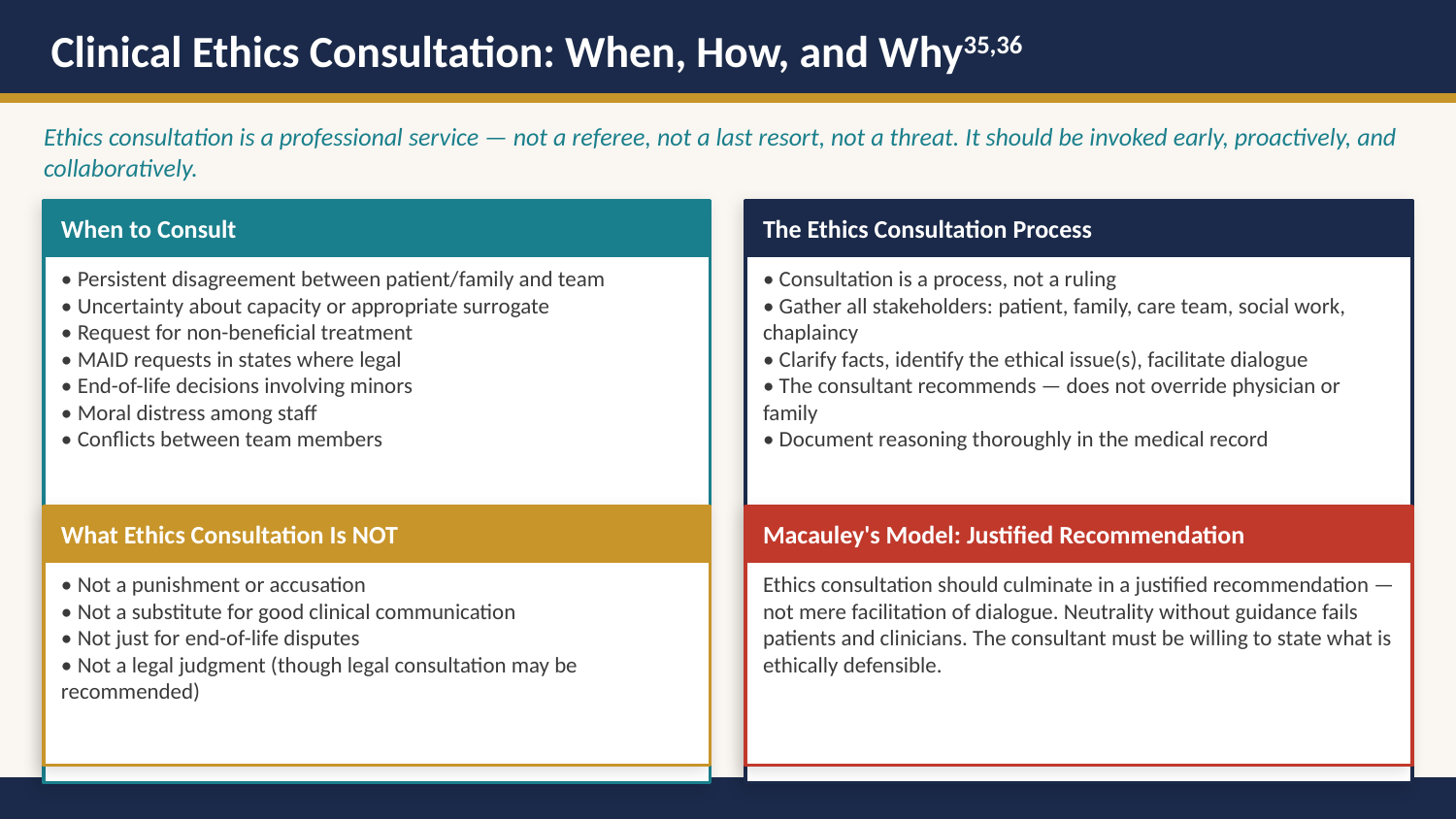

Clinical Ethics Consultation: When, How, and Why35,36

Ethics consultation is a professional service — not a referee, not a last resort, not a threat. It should be invoked early, proactively, and collaboratively.

When to Consult

The Ethics Consultation Process
• Persistent disagreement between patient/family and team
• Uncertainty about capacity or appropriate surrogate
• Request for non-beneficial treatment
• MAID requests in states where legal
• End-of-life decisions involving minors
• Moral distress among staff
• Conflicts between team members
• Consultation is a process, not a ruling
• Gather all stakeholders: patient, family, care team, social work, chaplaincy
• Clarify facts, identify the ethical issue(s), facilitate dialogue
• The consultant recommends — does not override physician or family
• Document reasoning thoroughly in the medical record

What Ethics Consultation Is NOT

Macauley's Model: Justified Recommendation
• Not a punishment or accusation
• Not a substitute for good clinical communication
• Not just for end-of-life disputes
• Not a legal judgment (though legal consultation may be recommended)
Ethics consultation should culminate in a justified recommendation — not mere facilitation of dialogue. Neutrality without guidance fails patients and clinicians. The consultant must be willing to state what is ethically defensible.